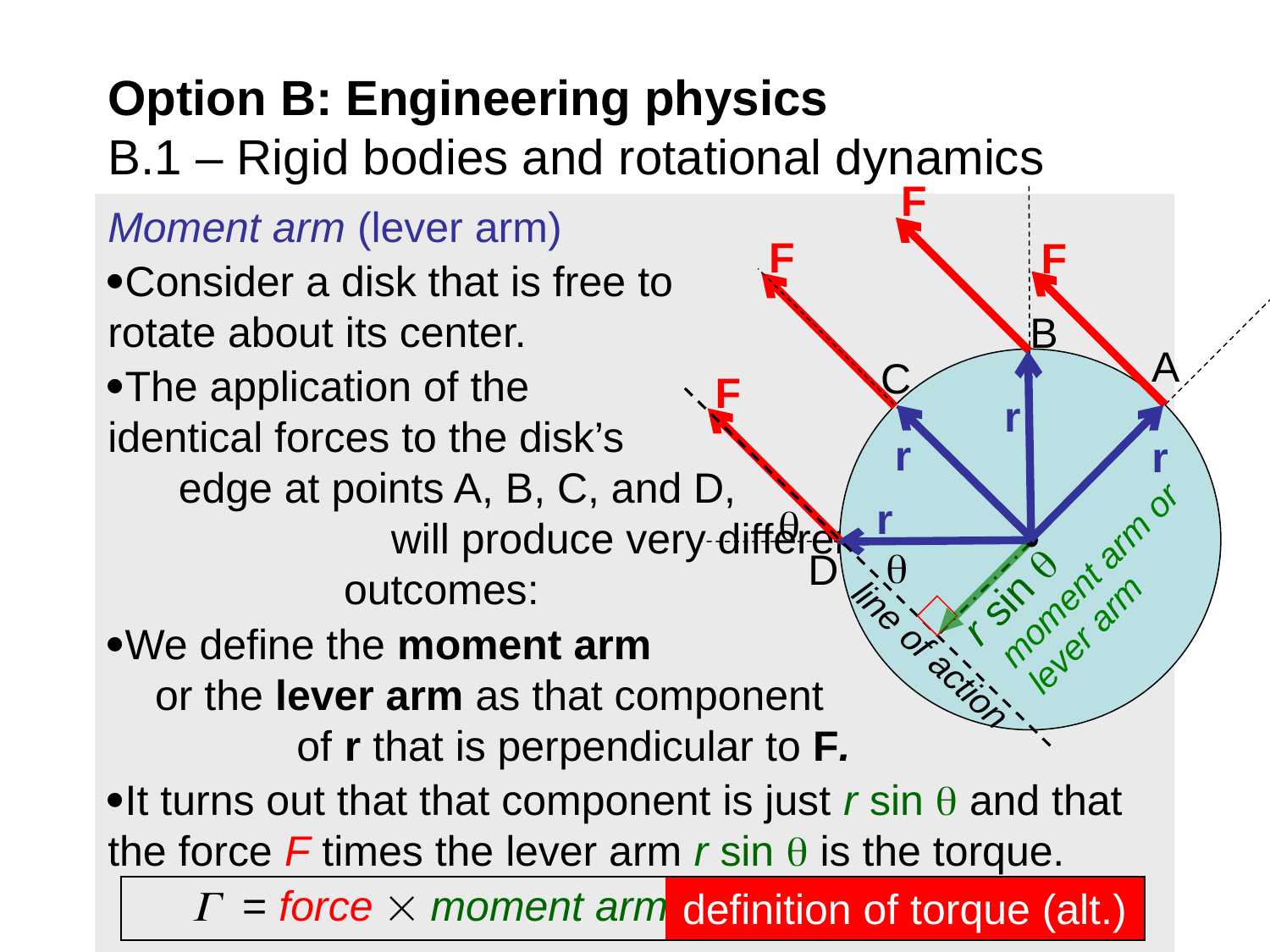

# Option B: Engineering physics B.1 – Rigid bodies and rotational dynamics
F

Moment arm (lever arm)
•Consider a disk that is free to                                         rotate about its center.
•The application of the                                                      identical forces to the disk’s                                                    edge at points A, B, C, and D,                                                            will produce very different                                             outcomes:
•We define the moment arm                                                or the lever arm as that component                                             of r that is perpendicular to F.
•It turns out that that component is just r sin θ and that the force F times the lever arm r sin θ is the torque.
F

F

B

A
C

r
F

r

r
r

θ
θ
moment arm or lever arm
D

r sin θ

line of action
definition of torque (alt.)

 Γ  = force × moment arm